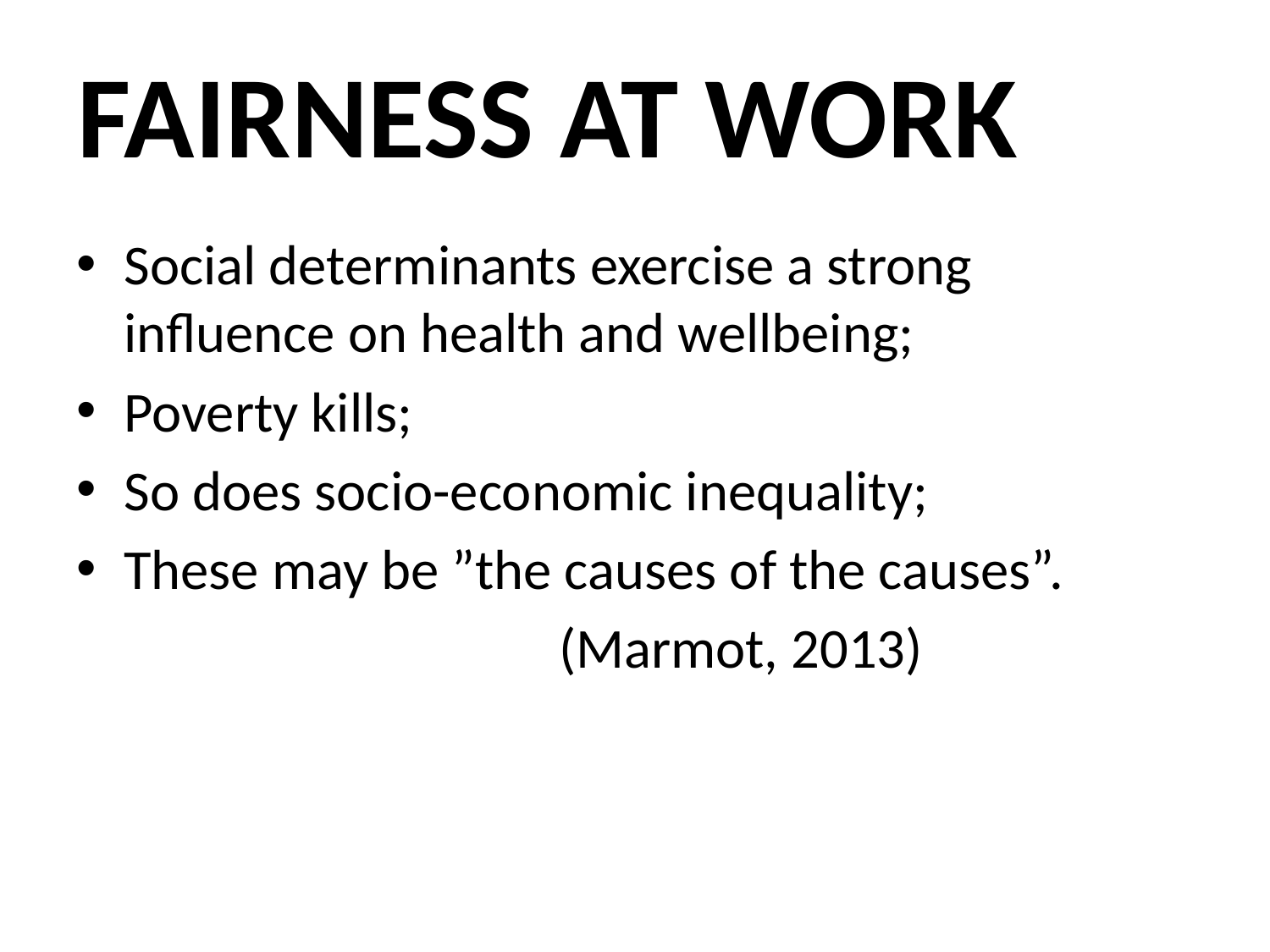

# FAIRNESS AT WORK
Social determinants exercise a strong influence on health and wellbeing;
Poverty kills;
So does socio-economic inequality;
These may be ”the causes of the causes”.
                                      (Marmot, 2013)